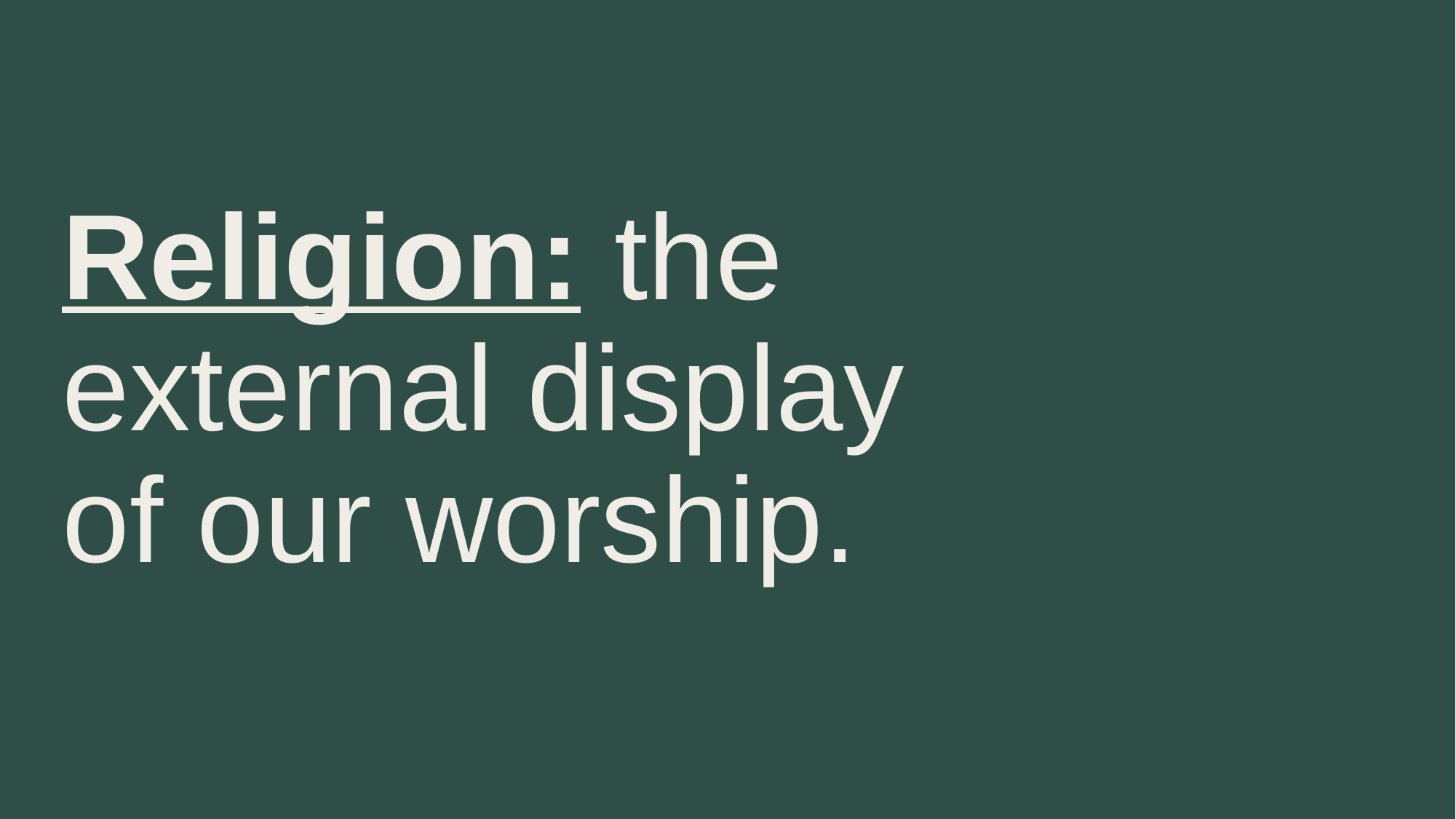

# Religion: the external display of our worship.